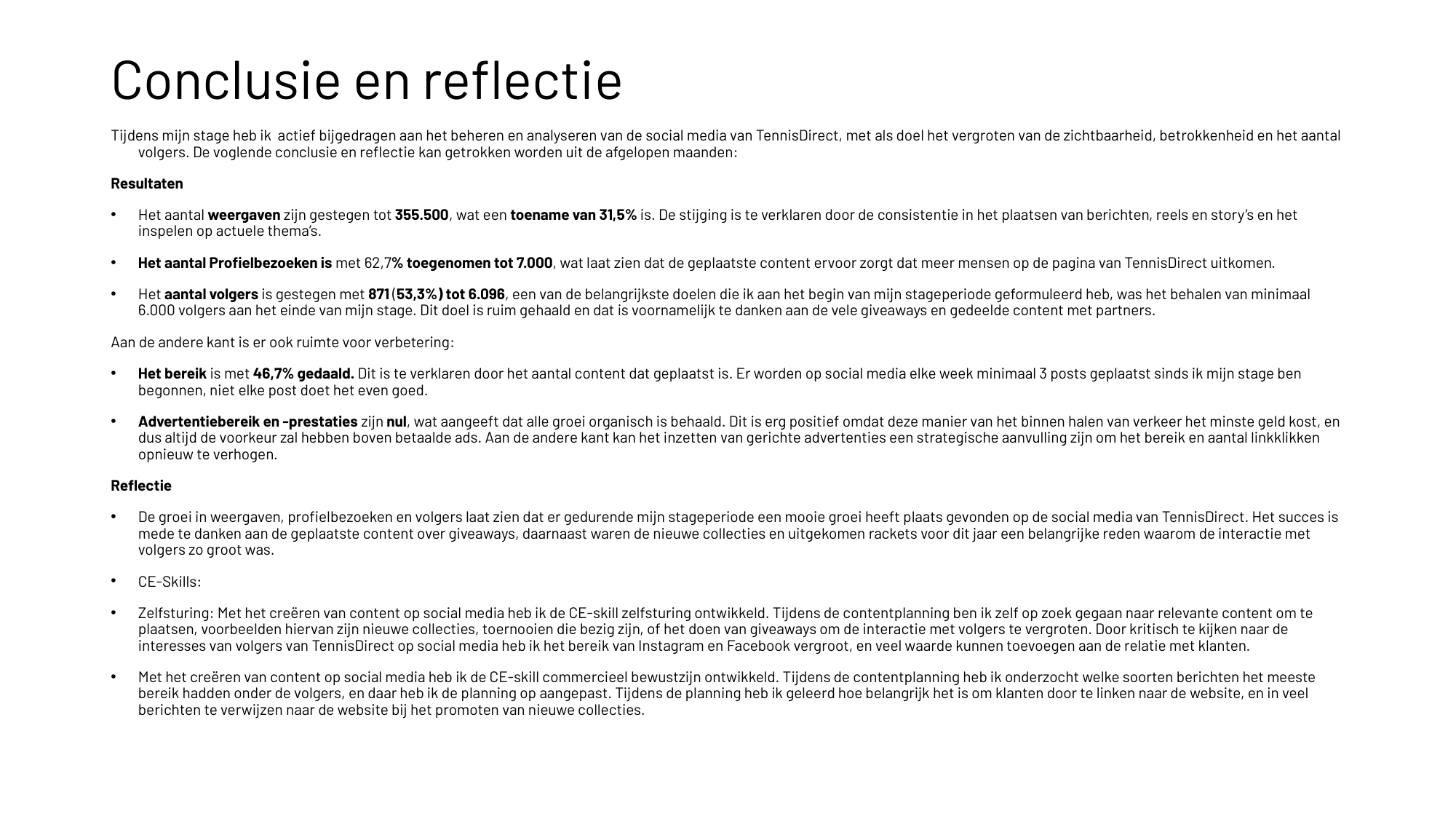

# Conclusie en reflectie
Tijdens mijn stage heb ik  actief bijgedragen aan het beheren en analyseren van de social media van TennisDirect, met als doel het vergroten van de zichtbaarheid, betrokkenheid en het aantal volgers. De voglende conclusie en reflectie kan getrokken worden uit de afgelopen maanden:
Resultaten
Het aantal weergaven zijn gestegen tot 355.500, wat een toename van 31,5% is. De stijging is te verklaren door de consistentie in het plaatsen van berichten, reels en story’s en het inspelen op actuele thema’s.
Het aantal Profielbezoeken is met 62,7% toegenomen tot 7.000, wat laat zien dat de geplaatste content ervoor zorgt dat meer mensen op de pagina van TennisDirect uitkomen.
Het aantal volgers is gestegen met 871 (53,3%) tot 6.096, een van de belangrijkste doelen die ik aan het begin van mijn stageperiode geformuleerd heb, was het behalen van minimaal 6.000 volgers aan het einde van mijn stage. Dit doel is ruim gehaald en dat is voornamelijk te danken aan de vele giveaways en gedeelde content met partners.
Aan de andere kant is er ook ruimte voor verbetering:
Het bereik is met 46,7% gedaald. Dit is te verklaren door het aantal content dat geplaatst is. Er worden op social media elke week minimaal 3 posts geplaatst sinds ik mijn stage ben begonnen, niet elke post doet het even goed.
Advertentiebereik en -prestaties zijn nul, wat aangeeft dat alle groei organisch is behaald. Dit is erg positief omdat deze manier van het binnen halen van verkeer het minste geld kost, en dus altijd de voorkeur zal hebben boven betaalde ads. Aan de andere kant kan het inzetten van gerichte advertenties een strategische aanvulling zijn om het bereik en aantal linkklikken opnieuw te verhogen.
Reflectie
De groei in weergaven, profielbezoeken en volgers laat zien dat er gedurende mijn stageperiode een mooie groei heeft plaats gevonden op de social media van TennisDirect. Het succes is mede te danken aan de geplaatste content over giveaways, daarnaast waren de nieuwe collecties en uitgekomen rackets voor dit jaar een belangrijke reden waarom de interactie met volgers zo groot was.
CE-Skills:
Zelfsturing: Met het creëren van content op social media heb ik de CE-skill zelfsturing ontwikkeld. Tijdens de contentplanning ben ik zelf op zoek gegaan naar relevante content om te plaatsen, voorbeelden hiervan zijn nieuwe collecties, toernooien die bezig zijn, of het doen van giveaways om de interactie met volgers te vergroten. Door kritisch te kijken naar de interesses van volgers van TennisDirect op social media heb ik het bereik van Instagram en Facebook vergroot, en veel waarde kunnen toevoegen aan de relatie met klanten.
Met het creëren van content op social media heb ik de CE-skill commercieel bewustzijn ontwikkeld. Tijdens de contentplanning heb ik onderzocht welke soorten berichten het meeste bereik hadden onder de volgers, en daar heb ik de planning op aangepast. Tijdens de planning heb ik geleerd hoe belangrijk het is om klanten door te linken naar de website, en in veel berichten te verwijzen naar de website bij het promoten van nieuwe collecties.